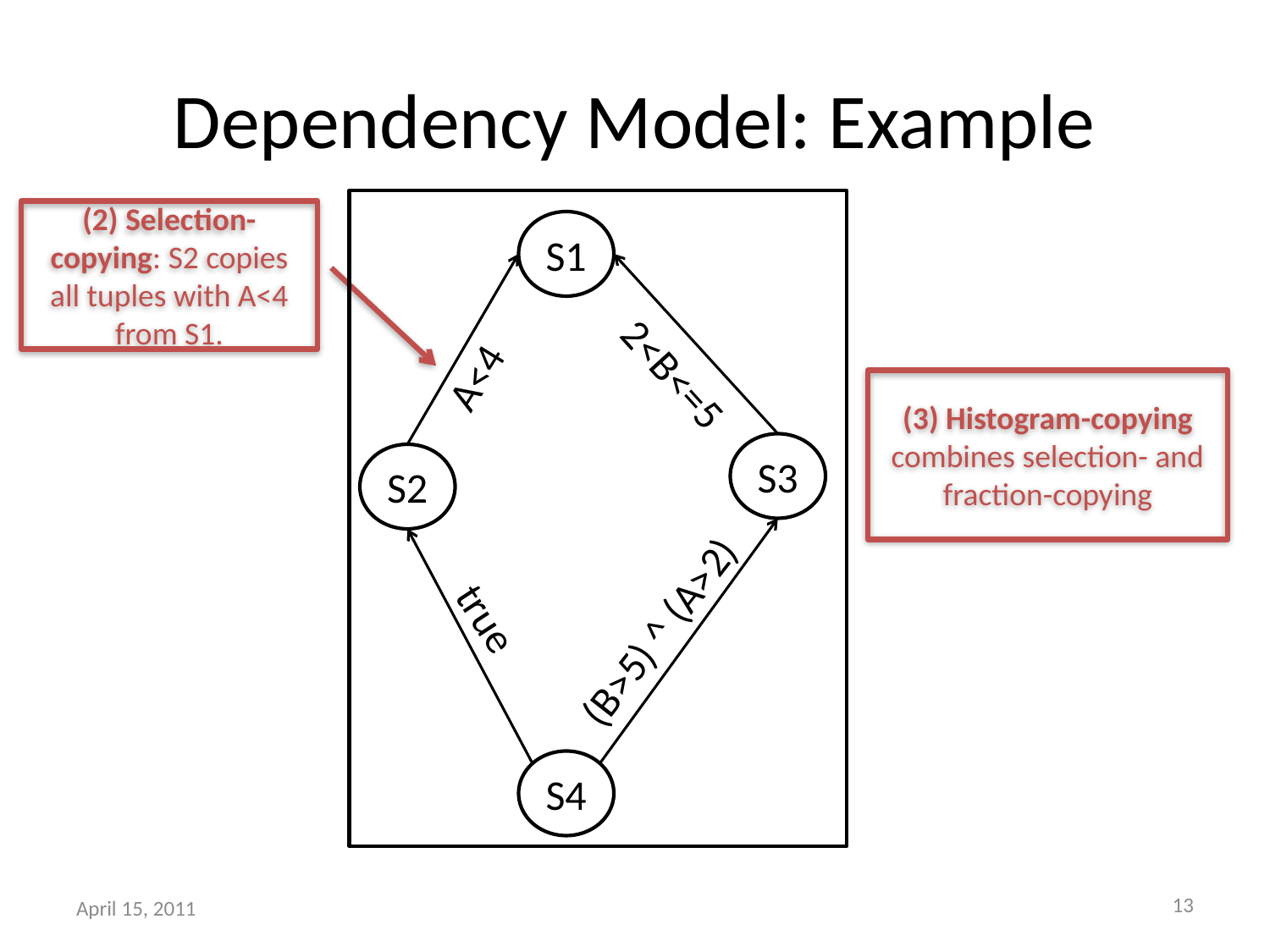

# Dependency Model: Example

S1
A<4
2<B<=5
S3
S2
(B>5) ^ (A>2)
S4
true
(2) Selection-copying: S2 copies all tuples with A<4 from S1.
(3) Histogram-copying combines selection- and fraction-copying
13
April 15, 2011